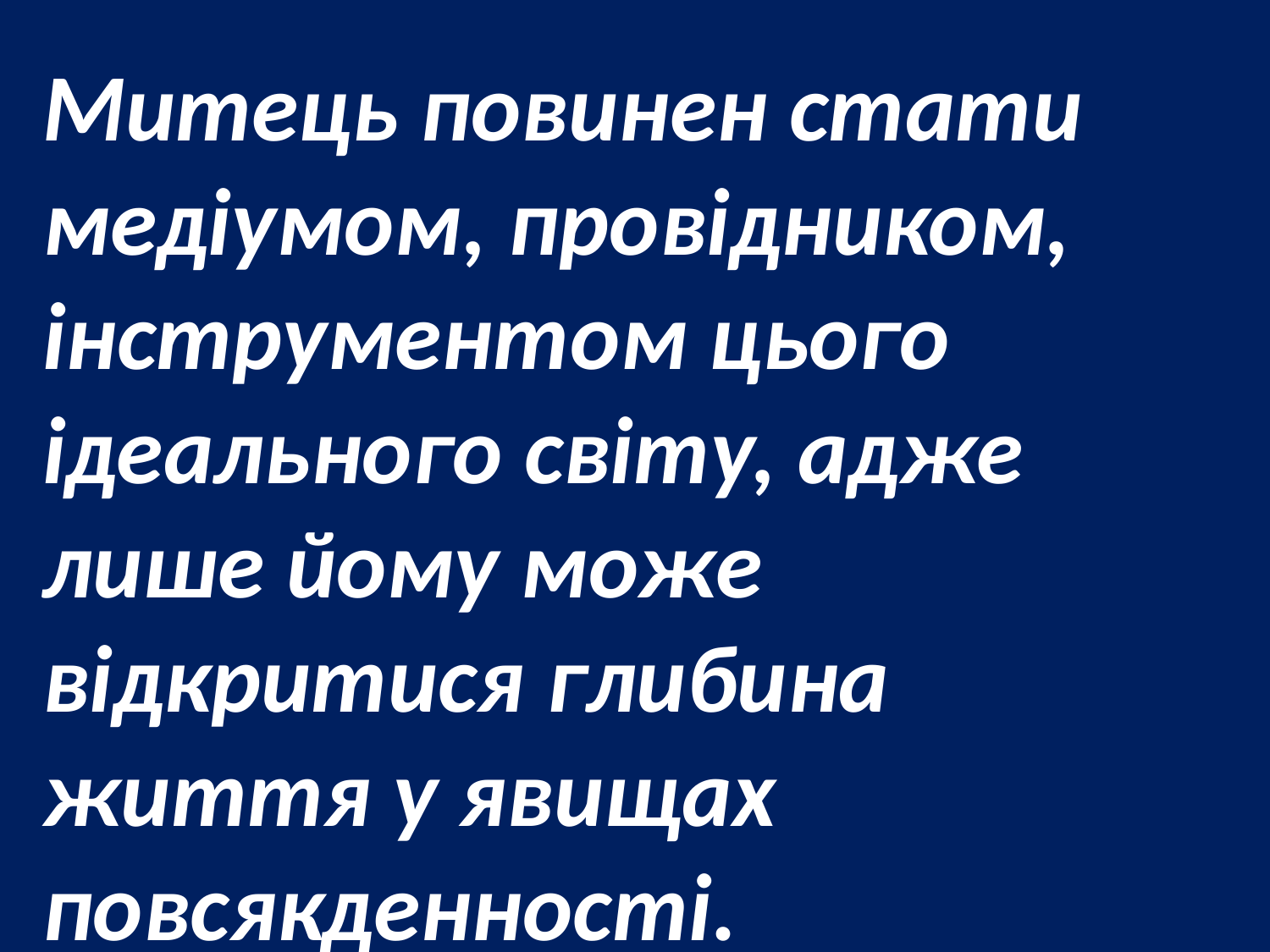

Митець повинен стати медіумом, провідником, інструментом цього ідеального світу, адже лише йому може відкритися глибина життя у явищах повсякденності.